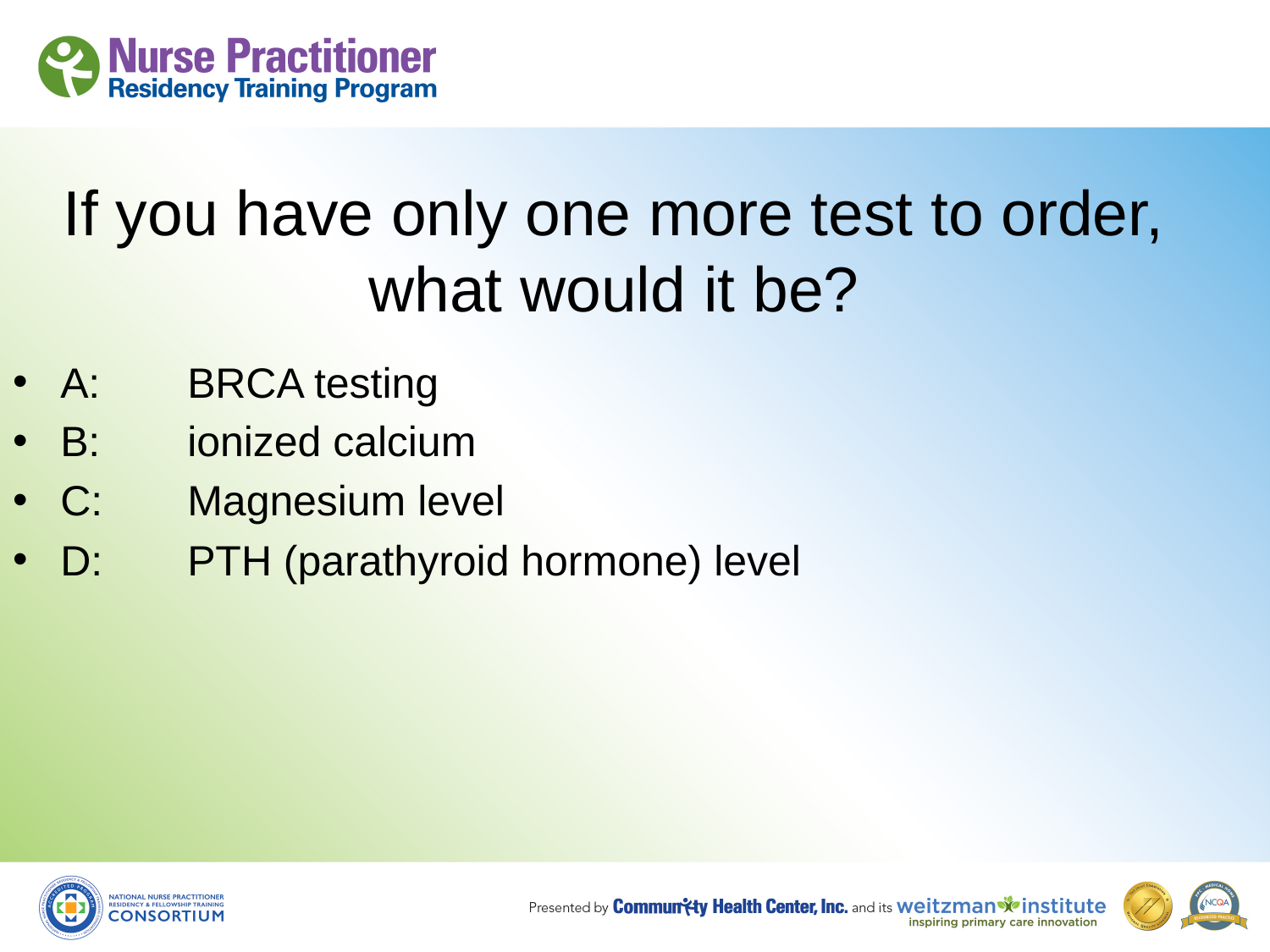

# If you have only one more test to order, what would it be?
A: 	BRCA testing
B:	ionized calcium
C:	Magnesium level
D:	PTH (parathyroid hormone) level